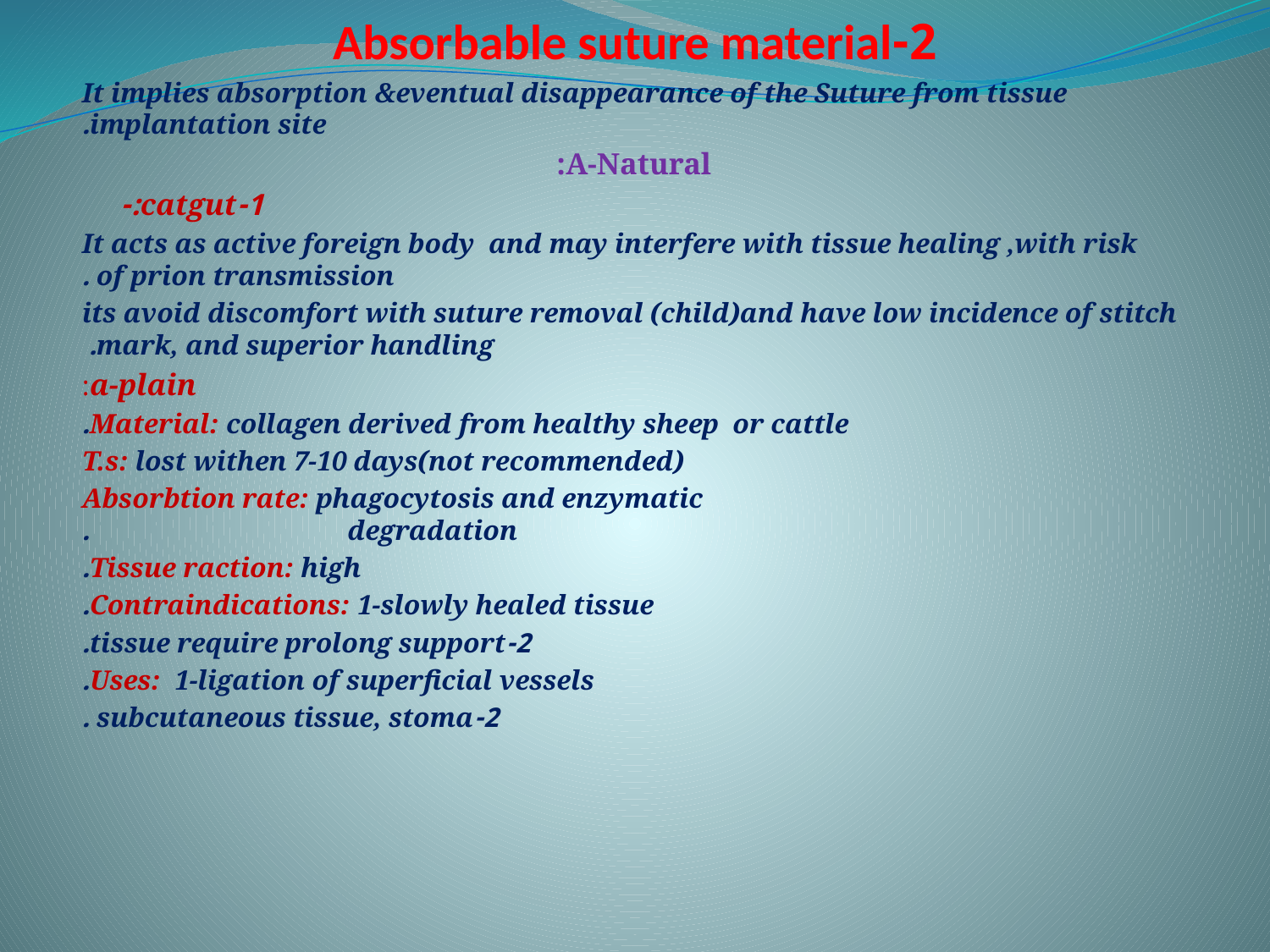

# 2-Absorbable suture material
It implies absorption &eventual disappearance of the Suture from tissue implantation site.
  A-Natural:
1-catgut:-
     It acts as active foreign body  and may interfere with tissue healing ,with risk of prion transmission .
  its avoid discomfort with suture removal (child)and have low incidence of stitch mark, and superior handling.
      a-plain:
                Material: collagen derived from healthy sheep  or cattle.
                T.s: lost withen 7-10 days(not recommended)
               Absorbtion rate: phagocytosis and enzymatic                                                                                              degradation.
              Tissue raction: high.
              Contraindications: 1-slowly healed tissue.
                                                 2-tissue require prolong support.
              Uses:  1-ligation of superficial vessels.
                          2-subcutaneous tissue, stoma .